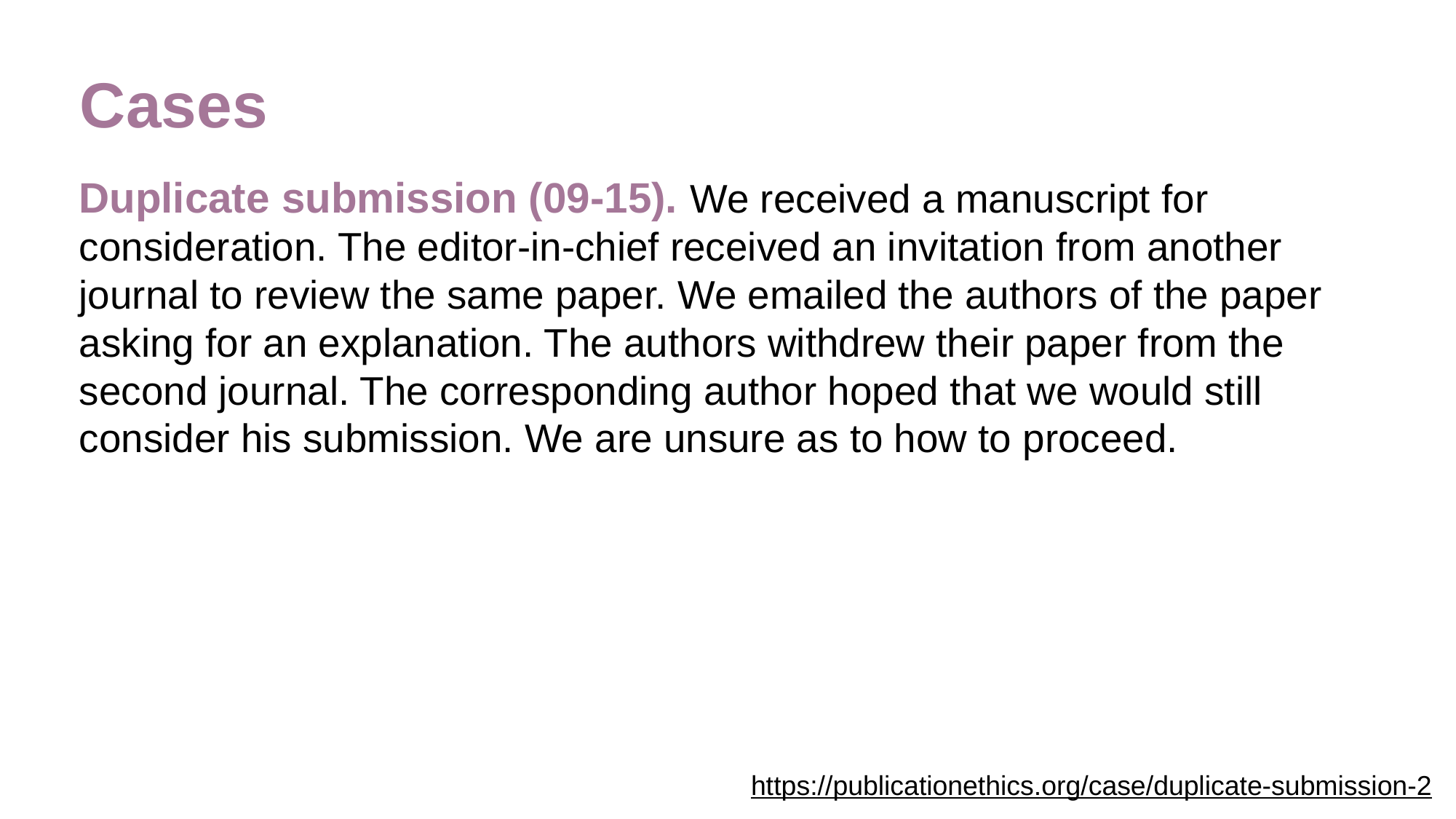

Cases
Duplicate submission (09-15). We received a manuscript for consideration. The editor-in-chief received an invitation from another journal to review the same paper. We emailed the authors of the paper asking for an explanation. The authors withdrew their paper from the second journal. The corresponding author hoped that we would still consider his submission. We are unsure as to how to proceed.

https://publicationethics.org/case/duplicate-submission-2